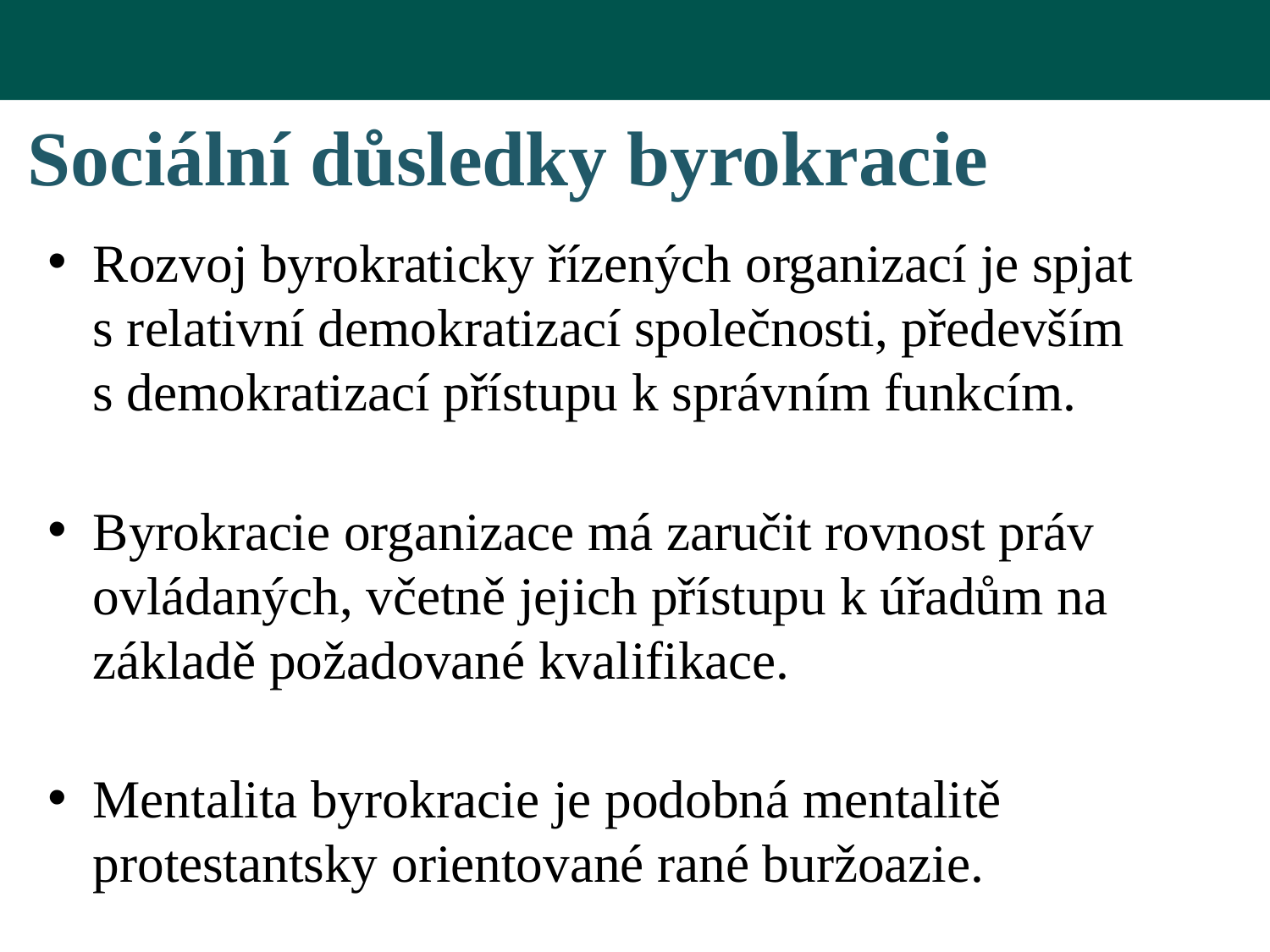

# Sociální důsledky byrokracie
Rozvoj byrokraticky řízených organizací je spjat s relativní demokratizací společnosti, především s demokratizací přístupu k správním funkcím.
Byrokracie organizace má zaručit rovnost práv ovládaných, včetně jejich přístupu k úřadům na základě požadované kvalifikace.
Mentalita byrokracie je podobná mentalitě protestantsky orientované rané buržoazie.